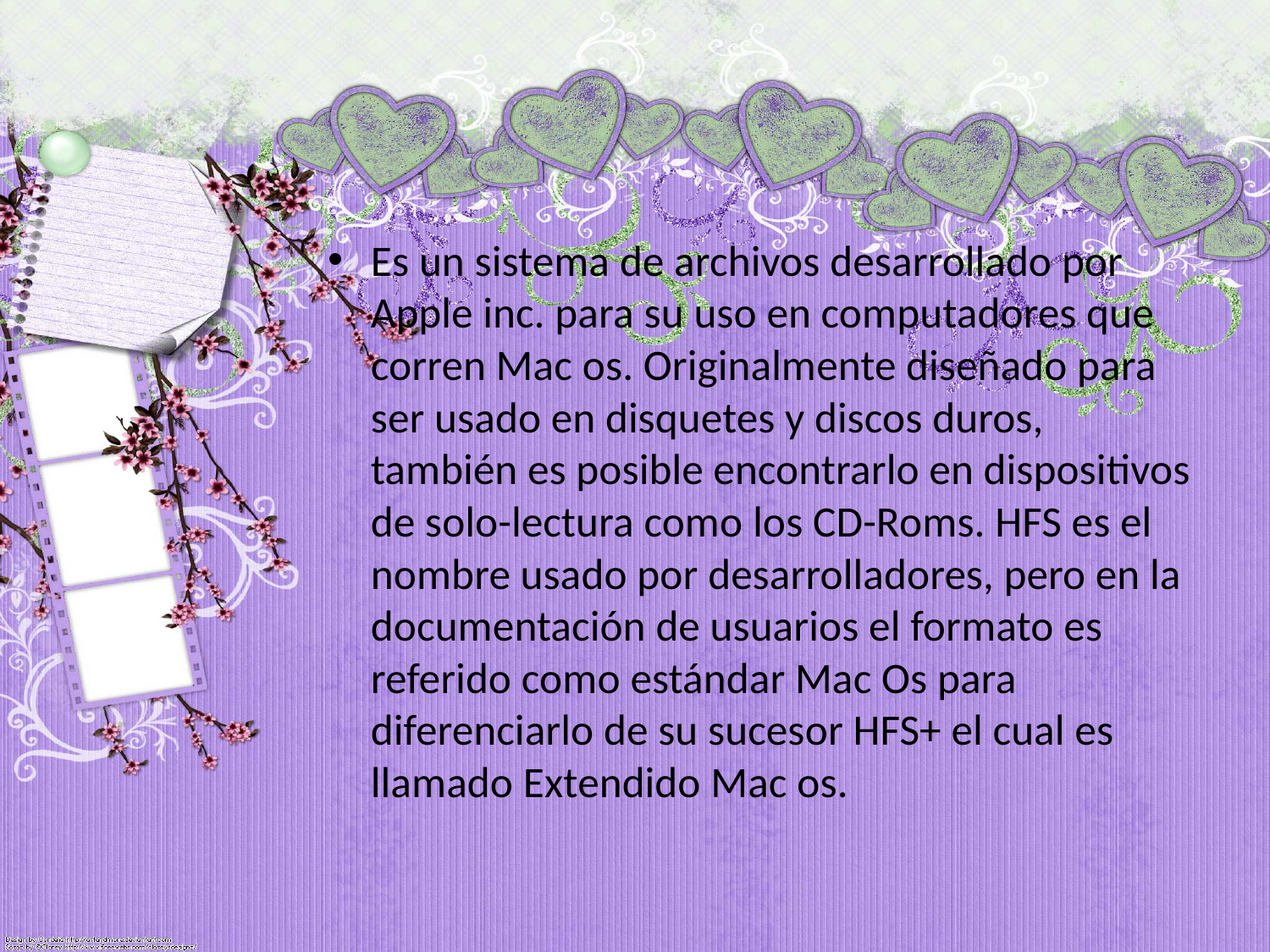

Es un sistema de archivos desarrollado por Apple inc. para su uso en computadores que corren Mac os. Originalmente diseñado para ser usado en disquetes y discos duros, también es posible encontrarlo en dispositivos de solo-lectura como los CD-Roms. HFS es el nombre usado por desarrolladores, pero en la documentación de usuarios el formato es referido como estándar Mac Os para diferenciarlo de su sucesor HFS+ el cual es llamado Extendido Mac os.